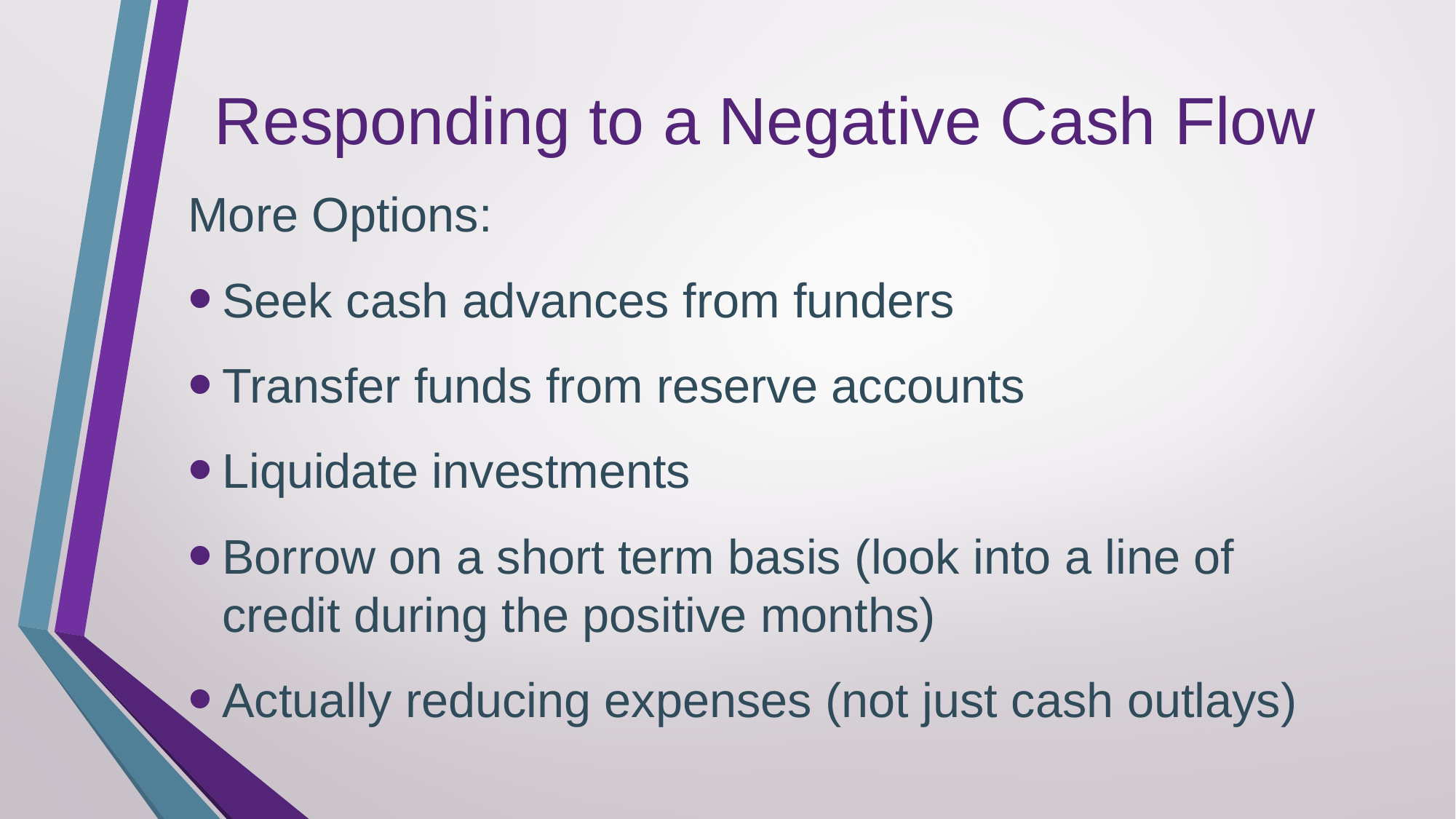

# Responding to a Negative Cash Flow
More Options:
Seek cash advances from funders
Transfer funds from reserve accounts
Liquidate investments
Borrow on a short term basis (look into a line of credit during the positive months)
Actually reducing expenses (not just cash outlays)